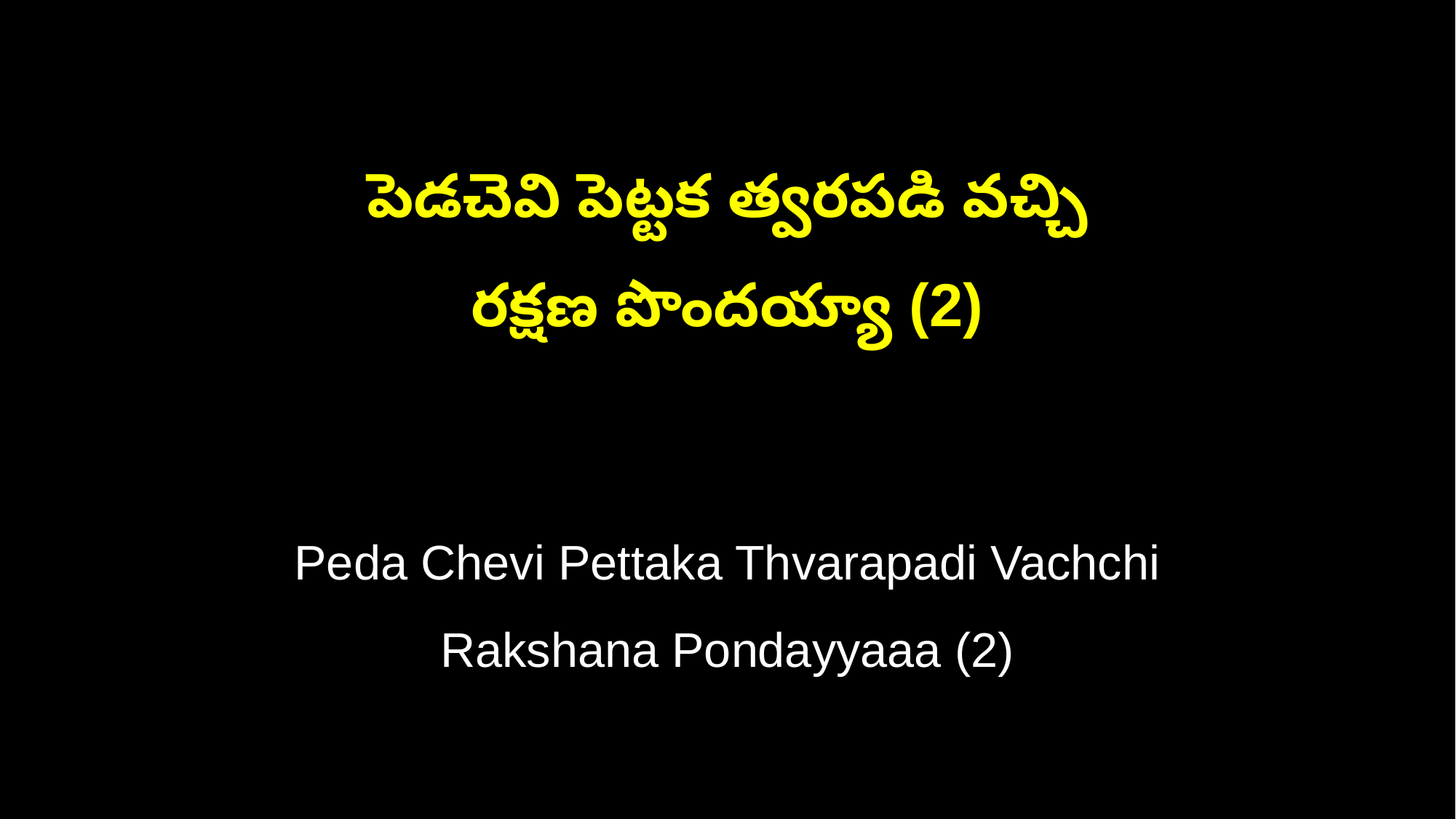

పెడచెవి పెట్టక త్వరపడి వచ్చి
రక్షణ పొందయ్యా (2)
Peda Chevi Pettaka Thvarapadi Vachchi
Rakshana Pondayyaaa (2)